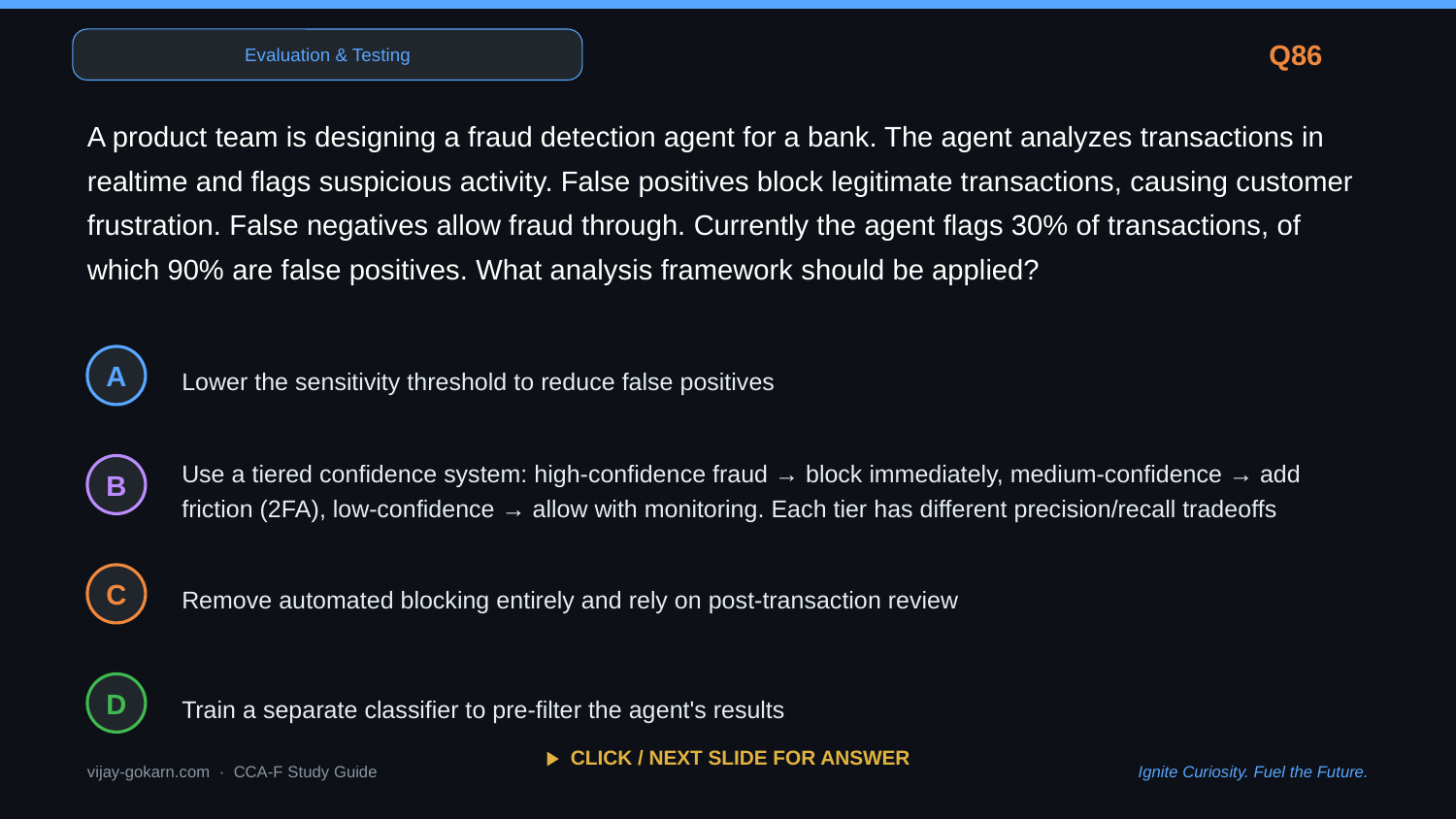

Evaluation & Testing
Q86
A product team is designing a fraud detection agent for a bank. The agent analyzes transactions in realtime and flags suspicious activity. False positives block legitimate transactions, causing customer frustration. False negatives allow fraud through. Currently the agent flags 30% of transactions, of which 90% are false positives. What analysis framework should be applied?
Lower the sensitivity threshold to reduce false positives

A
Use a tiered confidence system: high-confidence fraud → block immediately, medium-confidence → add friction (2FA), low-confidence → allow with monitoring. Each tier has different precision/recall tradeoffs

B
Remove automated blocking entirely and rely on post-transaction review

C
Train a separate classifier to pre-filter the agent's results

D
▶  CLICK / NEXT SLIDE FOR ANSWER
vijay-gokarn.com  ·  CCA-F Study Guide
Ignite Curiosity. Fuel the Future.